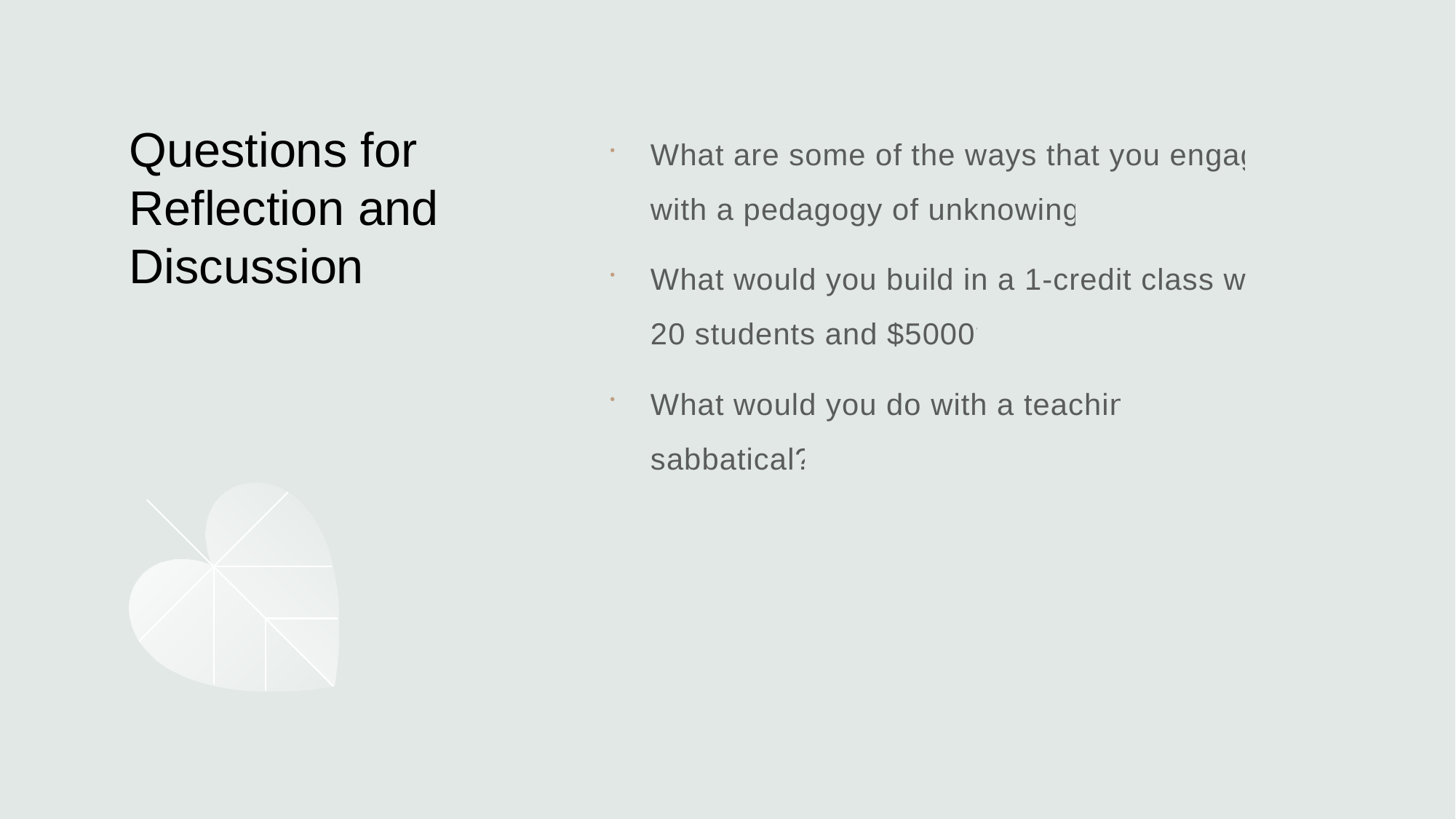

What are some of the ways that you engage with a pedagogy of unknowing?
What would you build in a 1-credit class with 20 students and $5000?
What would you do with a teaching sabbatical?
# Questions for Reflection and Discussion